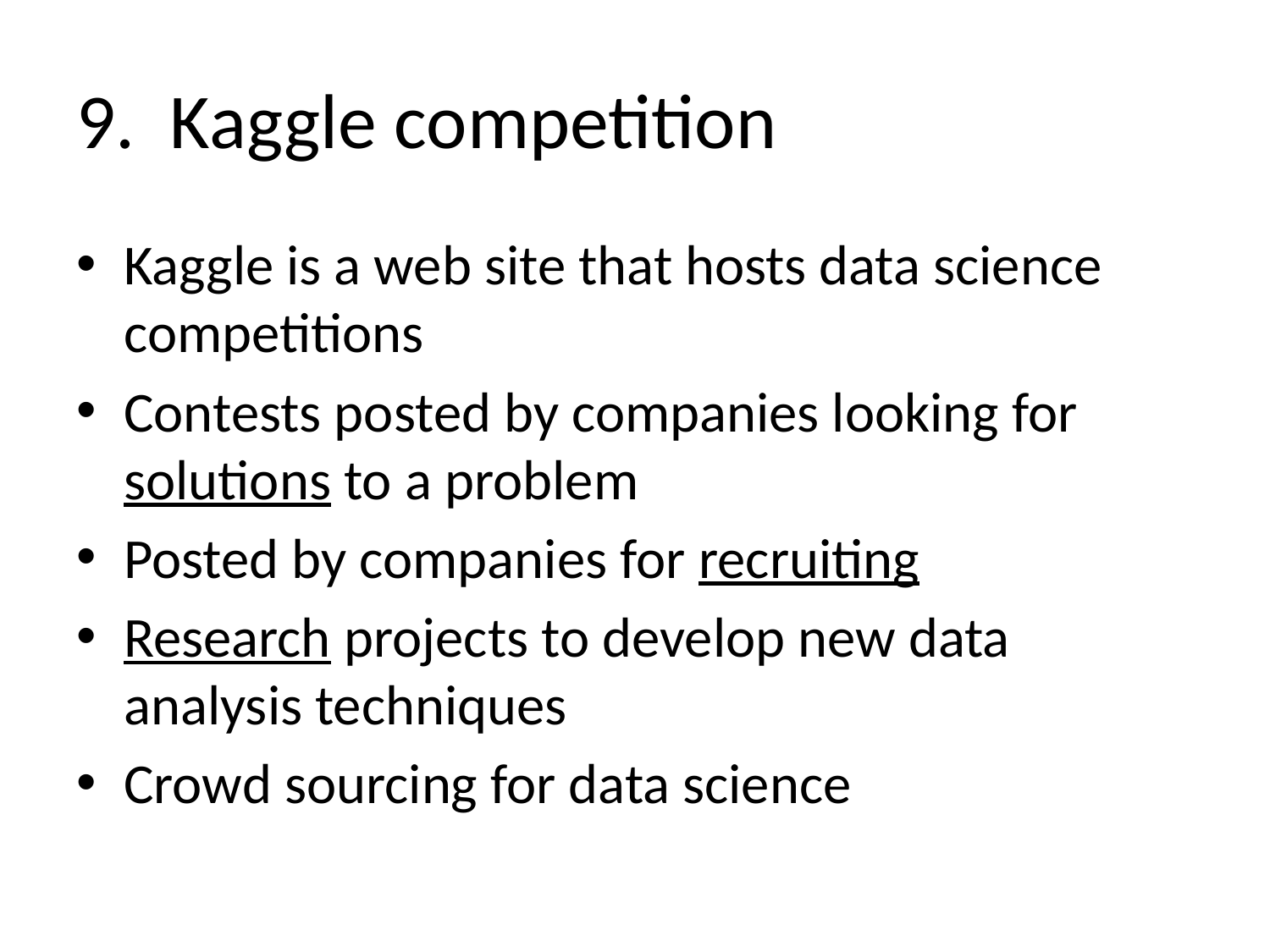

# 9.  Kaggle competition
Kaggle is a web site that hosts data science competitions
Contests posted by companies looking for solutions to a problem
Posted by companies for recruiting
Research projects to develop new data analysis techniques
Crowd sourcing for data science